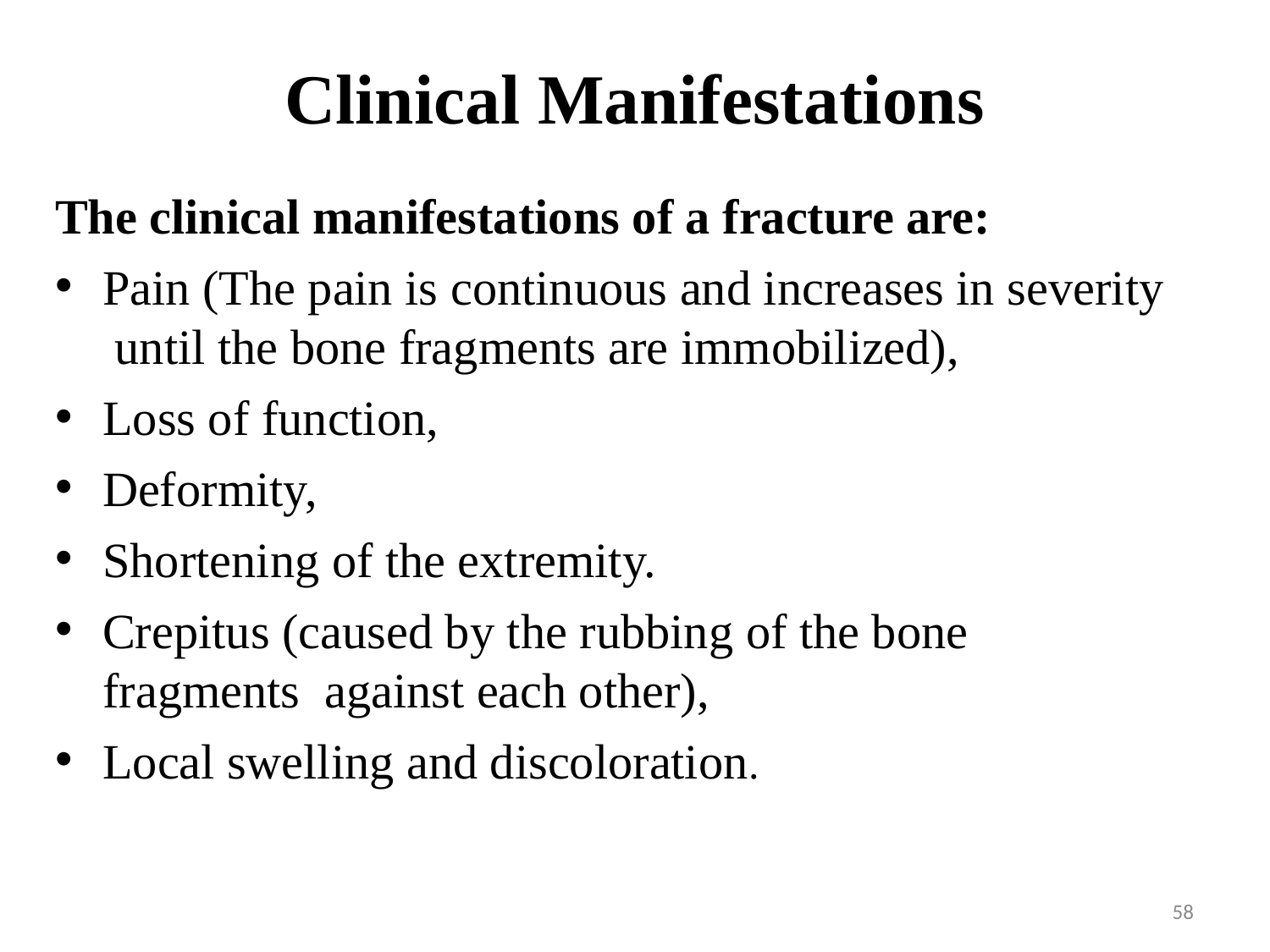

# Clinical Manifestations
The clinical manifestations of a fracture are:
Pain (The pain is continuous and increases in severity  until the bone fragments are immobilized),
Loss of function,
Deformity,
Shortening of the extremity.
Crepitus (caused by the rubbing of the bone fragments  against each other),
Local swelling and discoloration.
58